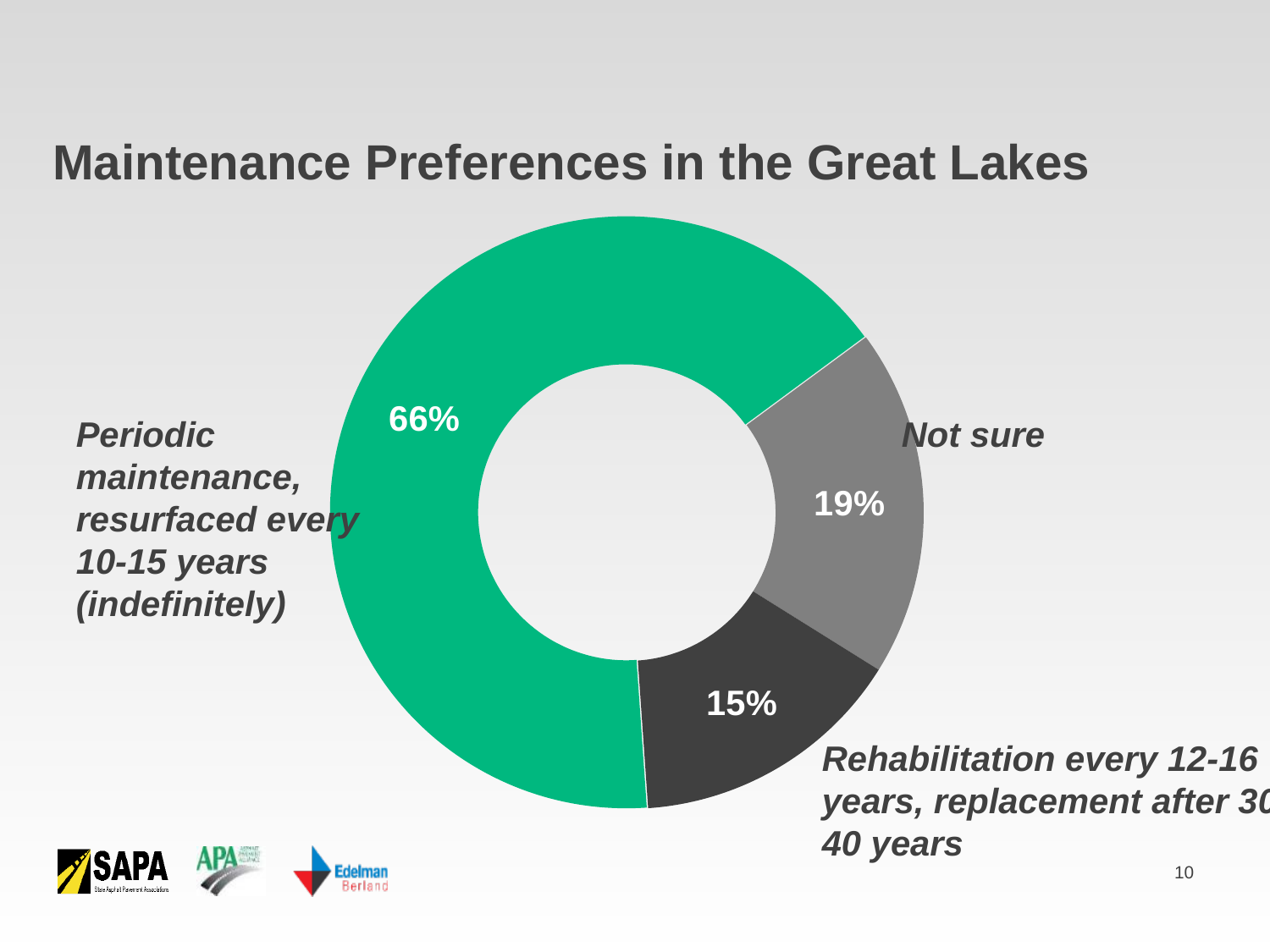

# Maintenance Preferences in the Great Lakes

### Chart

| Category | Sales |
|---|---|
| Asphalt | 0.66 |
| Not sure | 0.19 |
| Concrete | 0.15 |
Periodic maintenance, resurfaced every 10-15 years (indefinitely)
Not sure
Rehabilitation every 12-16 years, replacement after 30-40 years
10